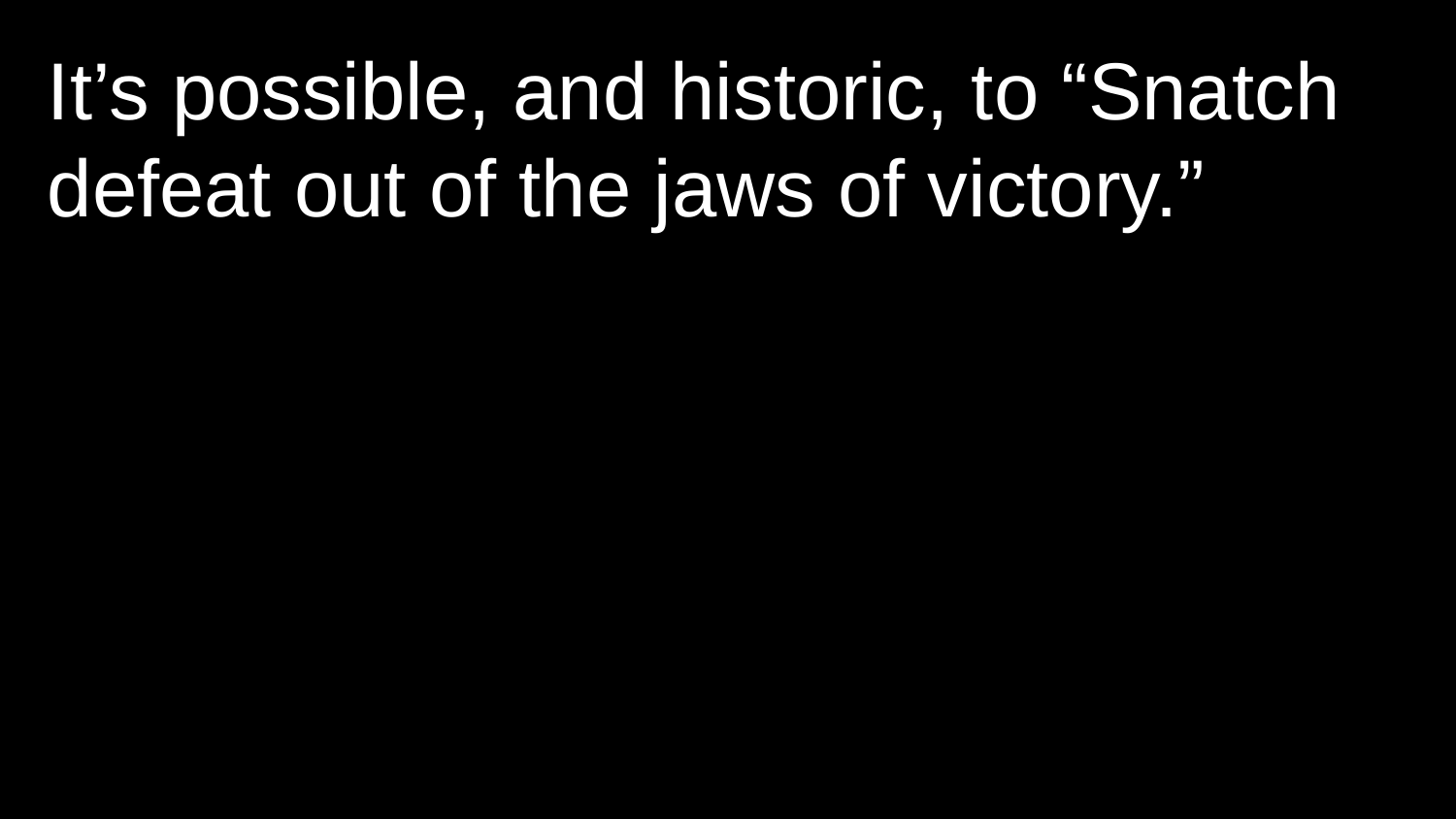

It’s possible, and historic, to “Snatch defeat out of the jaws of victory.”